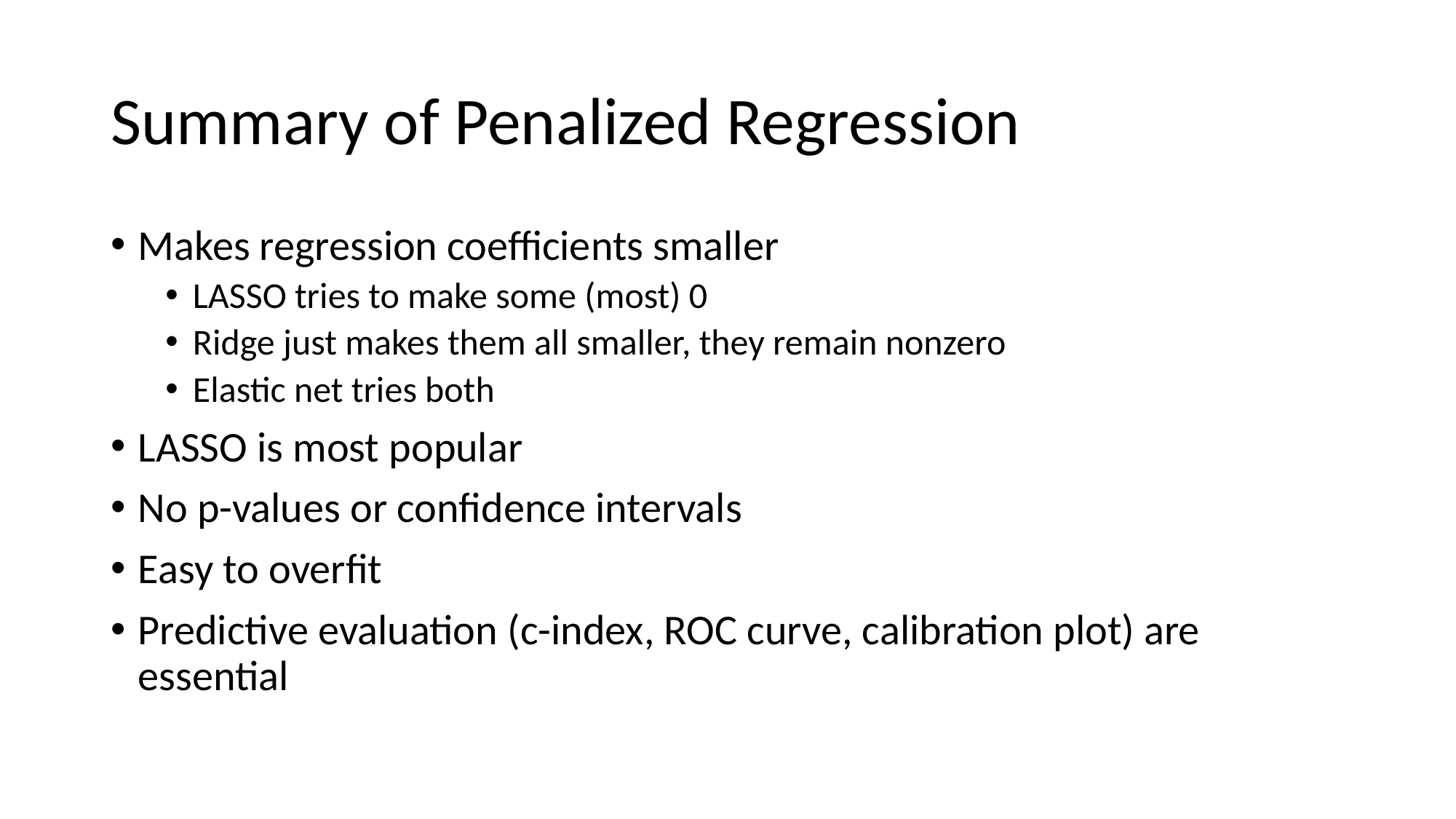

# Summary of Penalized Regression
Makes regression coefficients smaller
LASSO tries to make some (most) 0
Ridge just makes them all smaller, they remain nonzero
Elastic net tries both
LASSO is most popular
No p-values or confidence intervals
Easy to overfit
Predictive evaluation (c-index, ROC curve, calibration plot) are essential